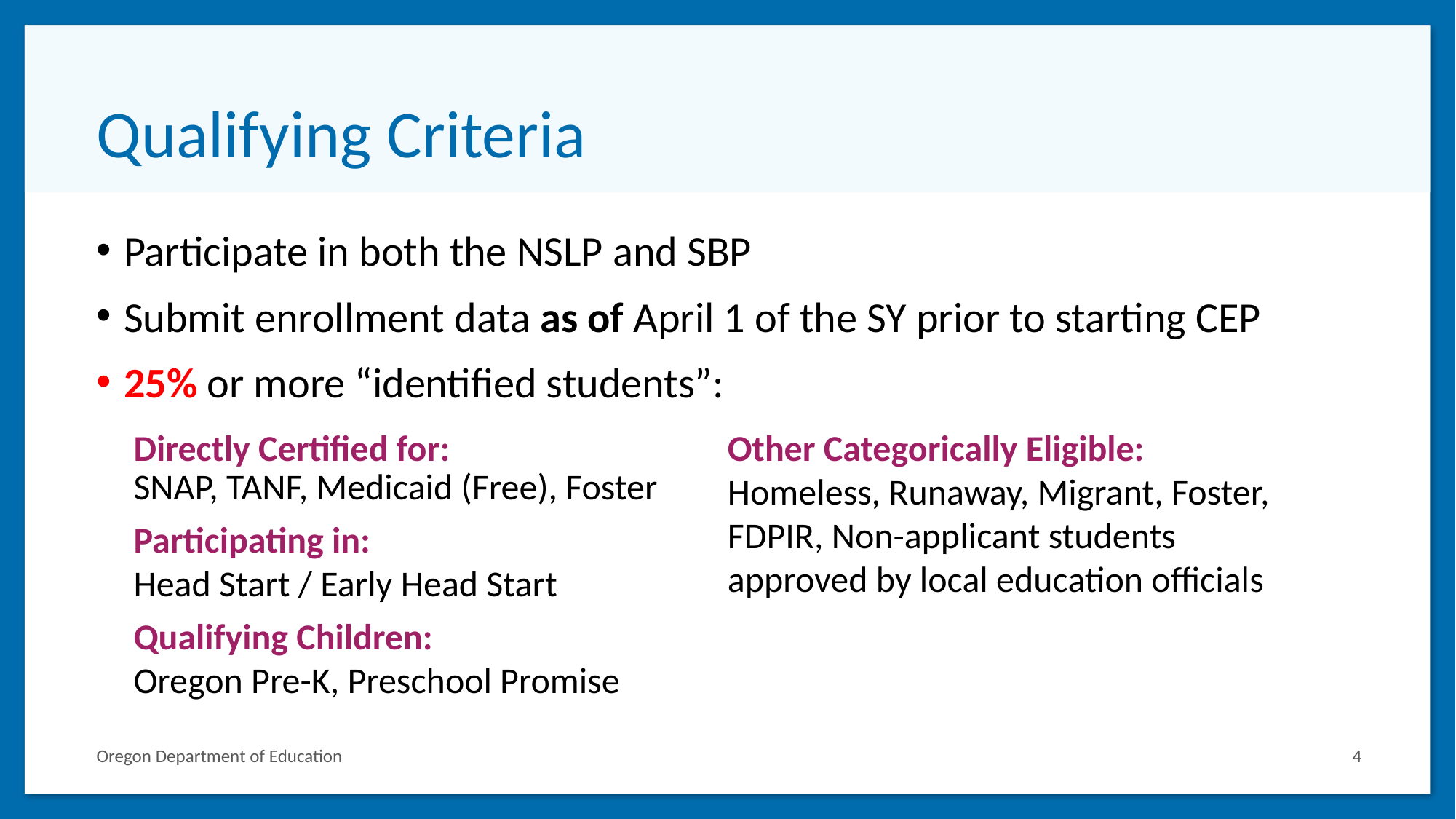

# Qualifying Criteria
Participate in both the NSLP and SBP
Submit enrollment data as of April 1 of the SY prior to starting CEP
25% or more “identified students”:
Directly Certified for:
SNAP, TANF, Medicaid (Free), Foster
Participating in:
Head Start / Early Head Start
Qualifying Children:
Oregon Pre-K, Preschool Promise
Other Categorically Eligible:
Homeless, Runaway, Migrant, Foster, FDPIR, Non-applicant students approved by local education officials

Oregon Department of Education
4